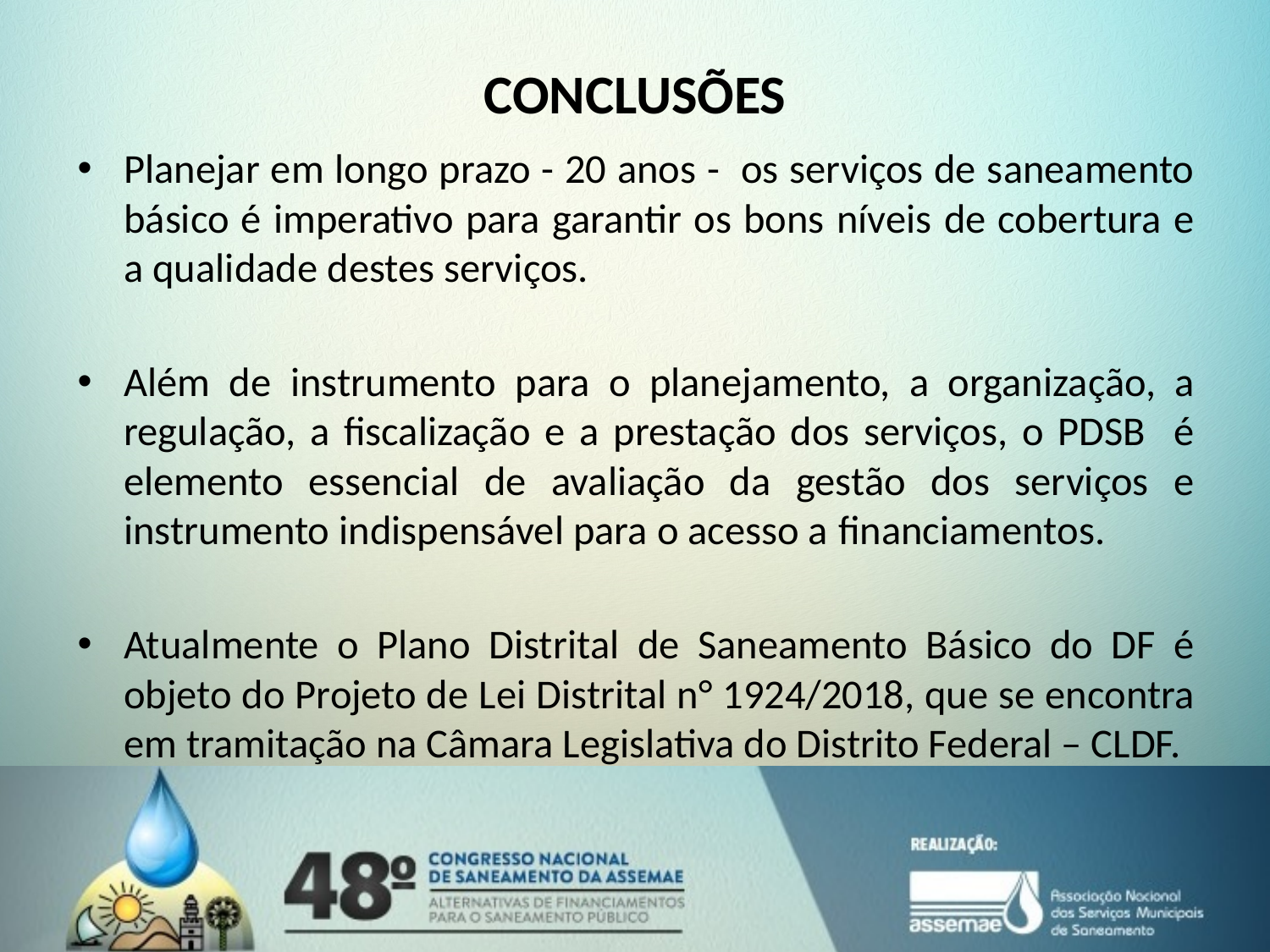

# CONCLUSÕES
Planejar em longo prazo - 20 anos -  os serviços de saneamento básico é imperativo para garantir os bons níveis de cobertura e a qualidade destes serviços.

Além de instrumento para o planejamento, a organização, a regulação, a fiscalização e a prestação dos serviços, o PDSB  é elemento essencial de avaliação da gestão dos serviços e instrumento indispensável para o acesso a ﬁnanciamentos.

Atualmente o Plano Distrital de Saneamento Básico do DF é objeto do Projeto de Lei Distrital n° 1924/2018, que se encontra em tramitação na Câmara Legislativa do Distrito Federal – CLDF.